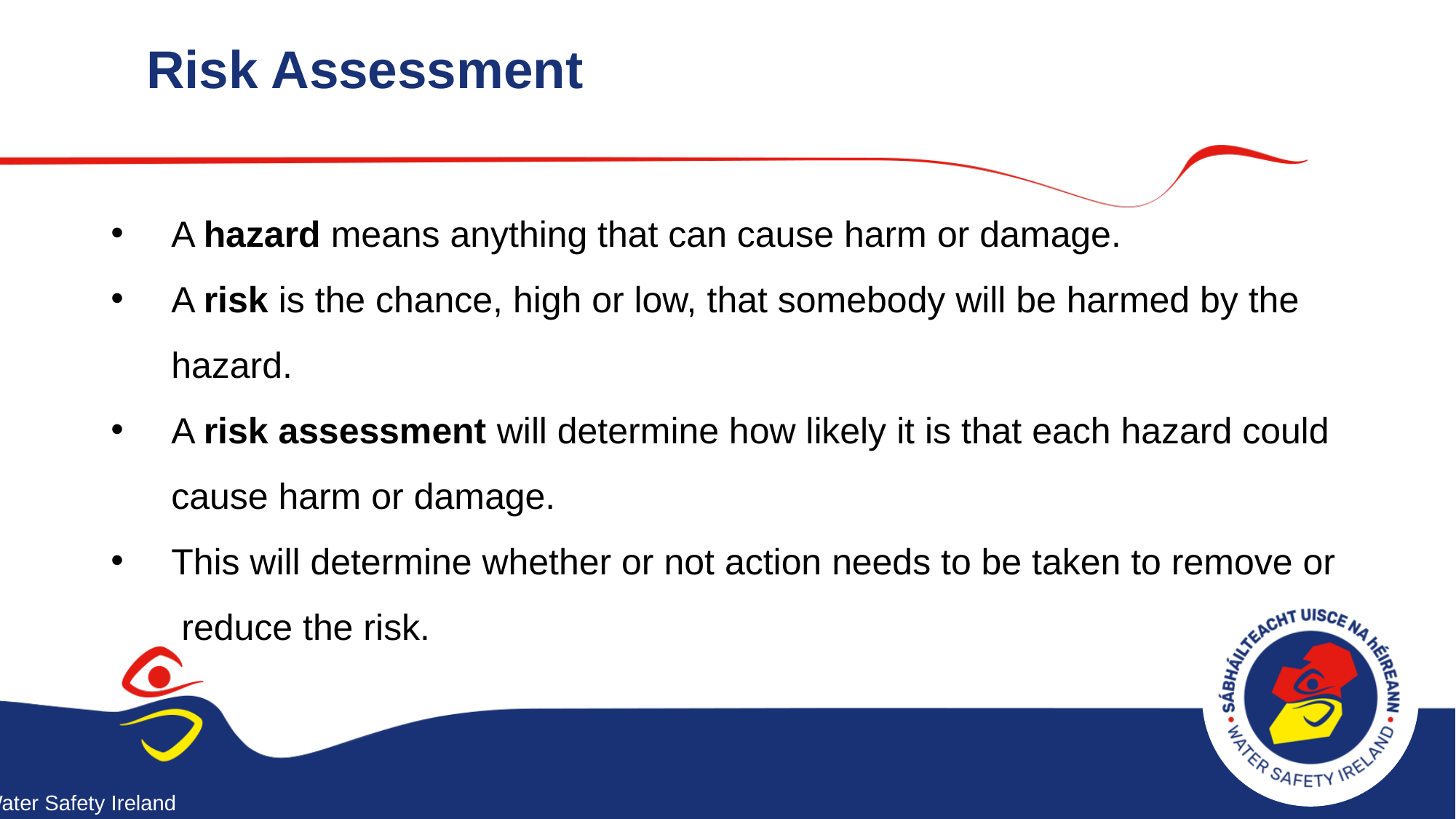

# Risk Assessment
A hazard means anything that can cause harm or damage.
A risk is the chance, high or low, that somebody will be harmed by the hazard.
A risk assessment will determine how likely it is that each hazard could cause harm or damage.
This will determine whether or not action needs to be taken to remove or  reduce the risk.